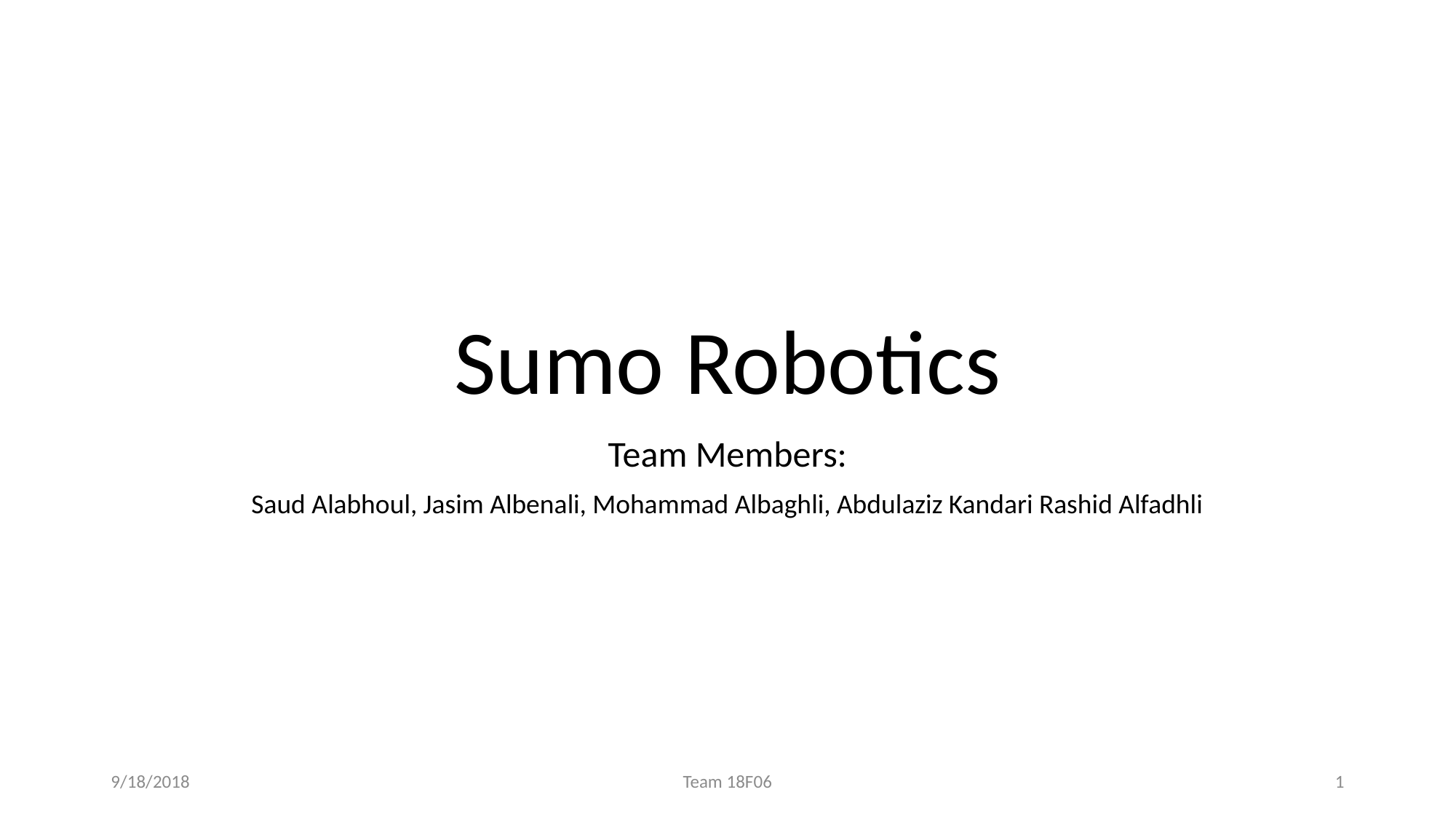

# Sumo Robotics
Team Members:
Saud Alabhoul, Jasim Albenali, Mohammad Albaghli, Abdulaziz Kandari Rashid Alfadhli
9/18/2018
Team 18F06
1